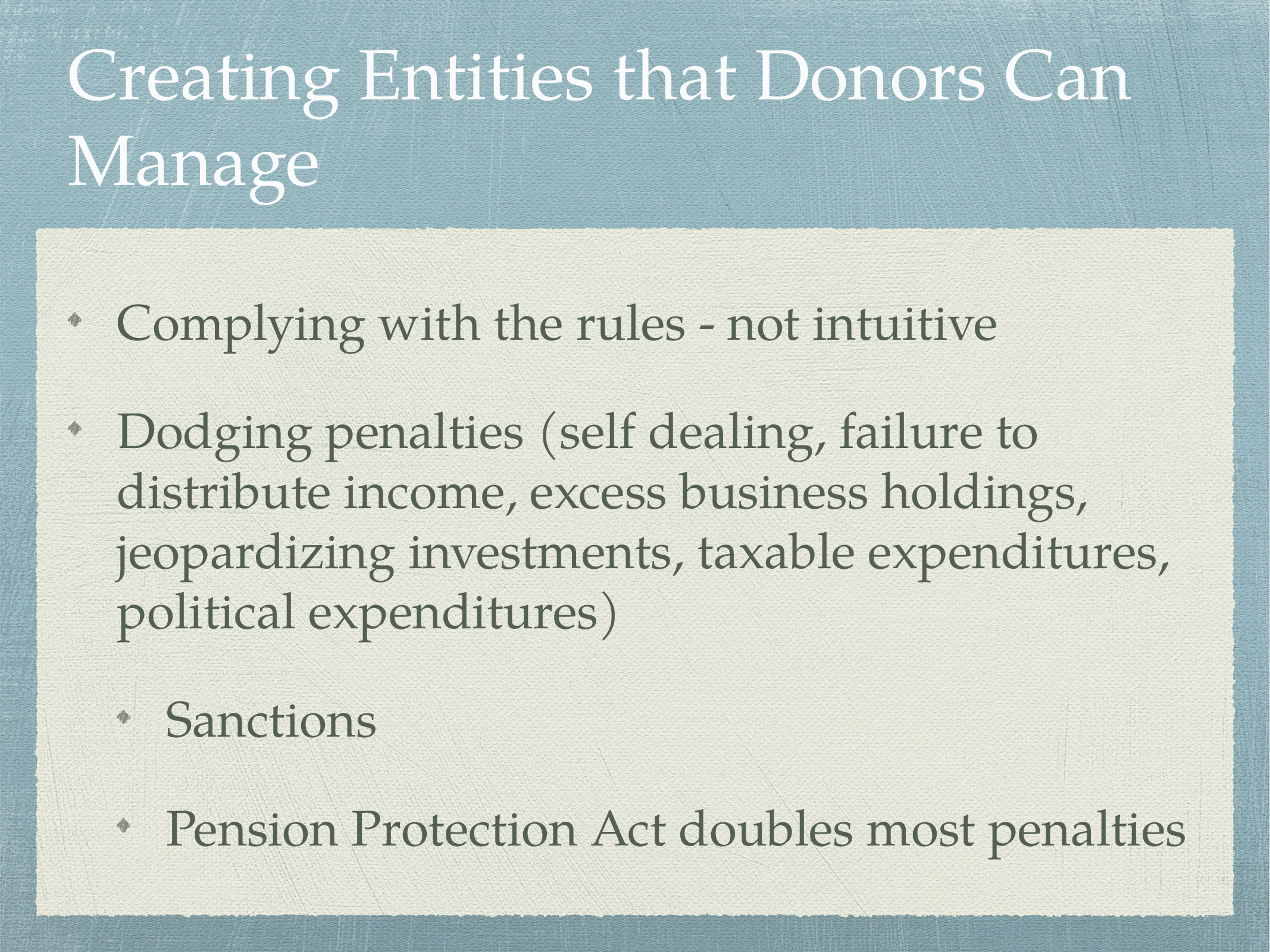

# Creating Entities that Donors Can Manage
Complying with the rules - not intuitive
Dodging penalties (self dealing, failure to distribute income, excess business holdings, jeopardizing investments, taxable expenditures, political expenditures)
Sanctions
Pension Protection Act doubles most penalties